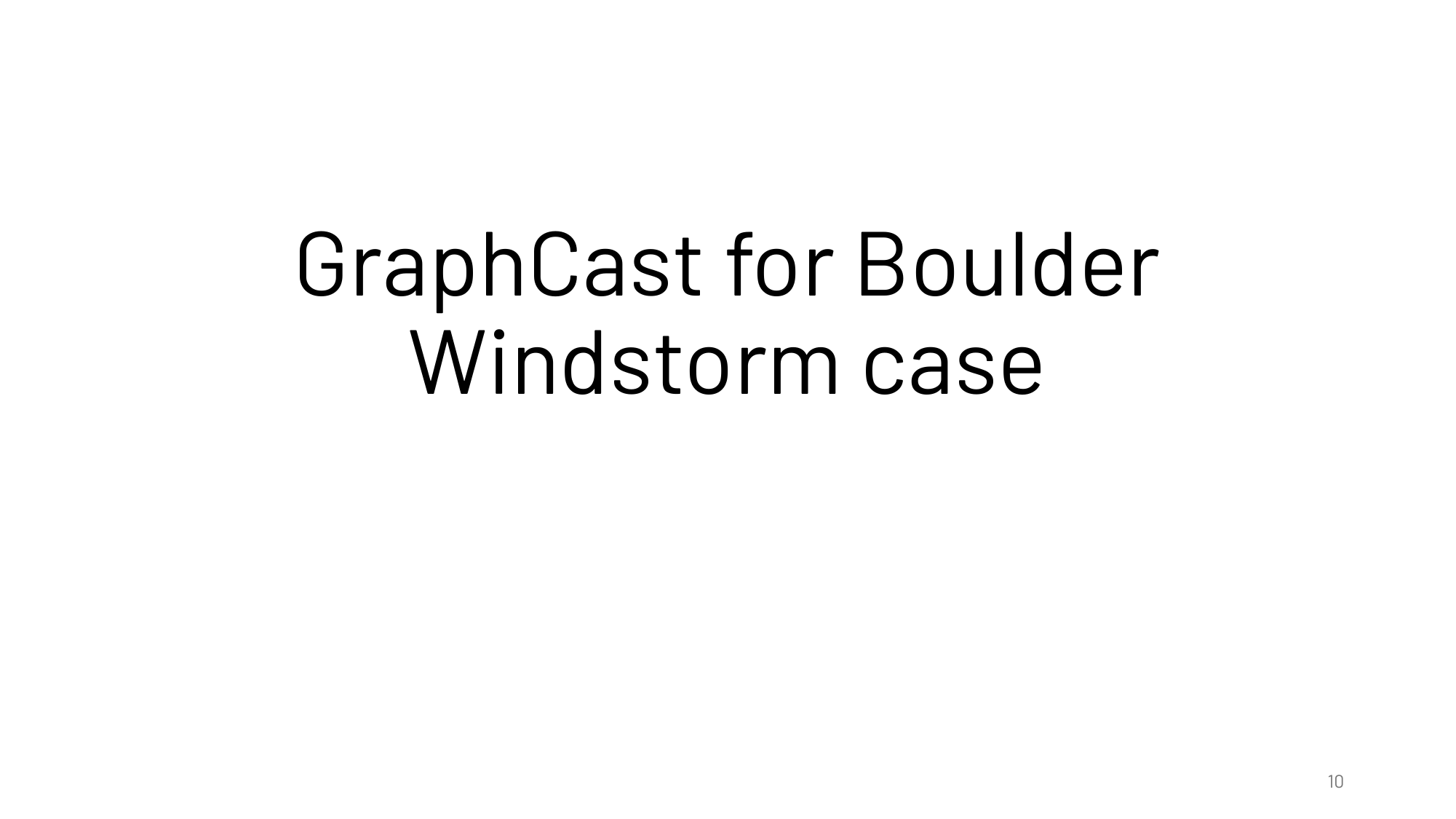

# GraphCast for Boulder Windstorm case

10